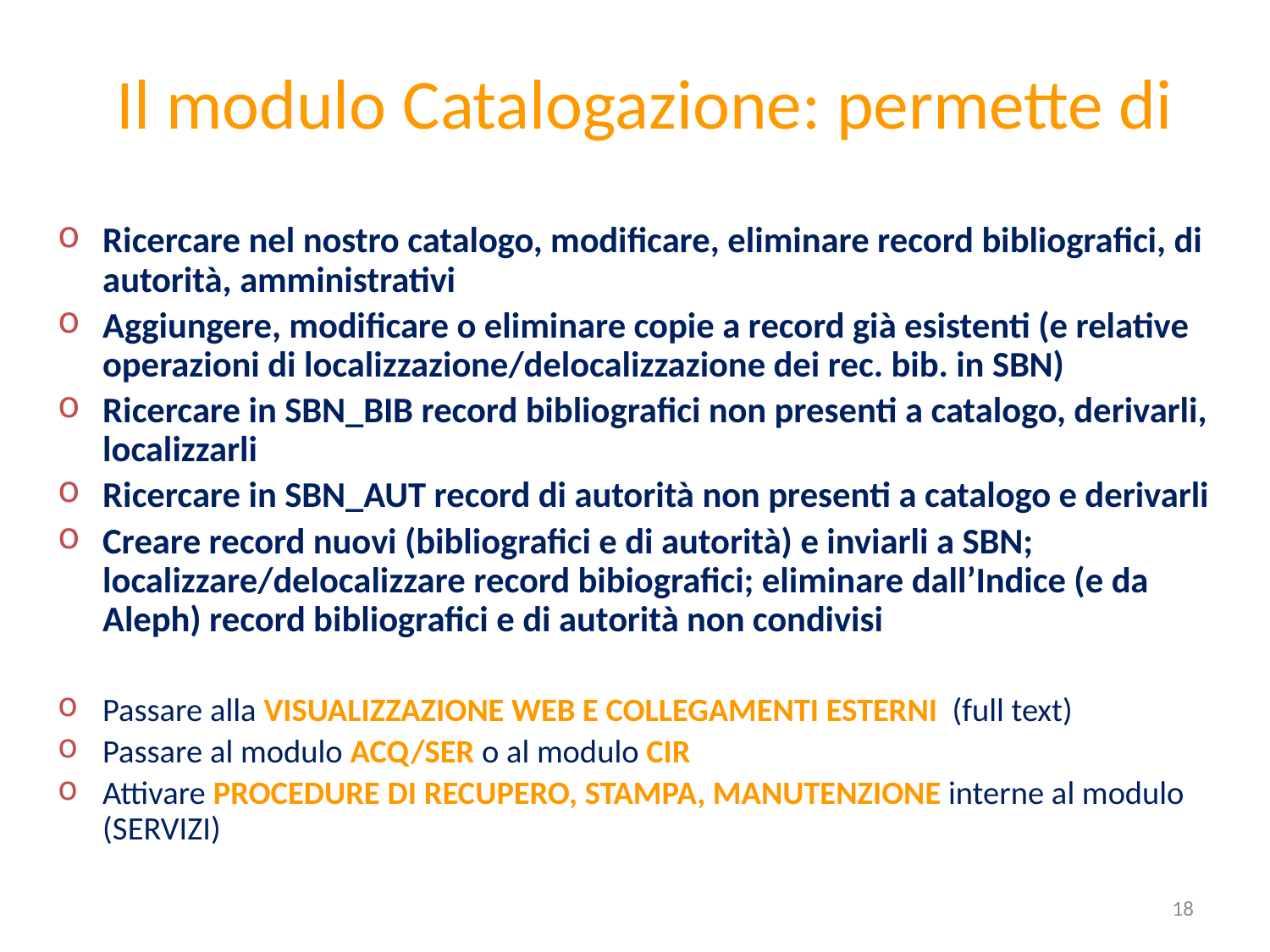

# Il modulo Catalogazione: permette di

Ricercare nel nostro catalogo, modificare, eliminare record bibliografici, di autorità, amministrativi
Aggiungere, modificare o eliminare copie a record già esistenti (e relative operazioni di localizzazione/delocalizzazione dei rec. bib. in SBN)
Ricercare in SBN_BIB record bibliografici non presenti a catalogo, derivarli, localizzarli
Ricercare in SBN_AUT record di autorità non presenti a catalogo e derivarli
Creare record nuovi (bibliografici e di autorità) e inviarli a SBN; localizzare/delocalizzare record bibiografici; eliminare dall’Indice (e da Aleph) record bibliografici e di autorità non condivisi

Passare alla VISUALIZZAZIONE WEB E COLLEGAMENTI ESTERNI  (full text)
Passare al modulo ACQ/SER o al modulo CIR
Attivare PROCEDURE DI RECUPERO, STAMPA, MANUTENZIONE interne al modulo (SERVIZI)

18